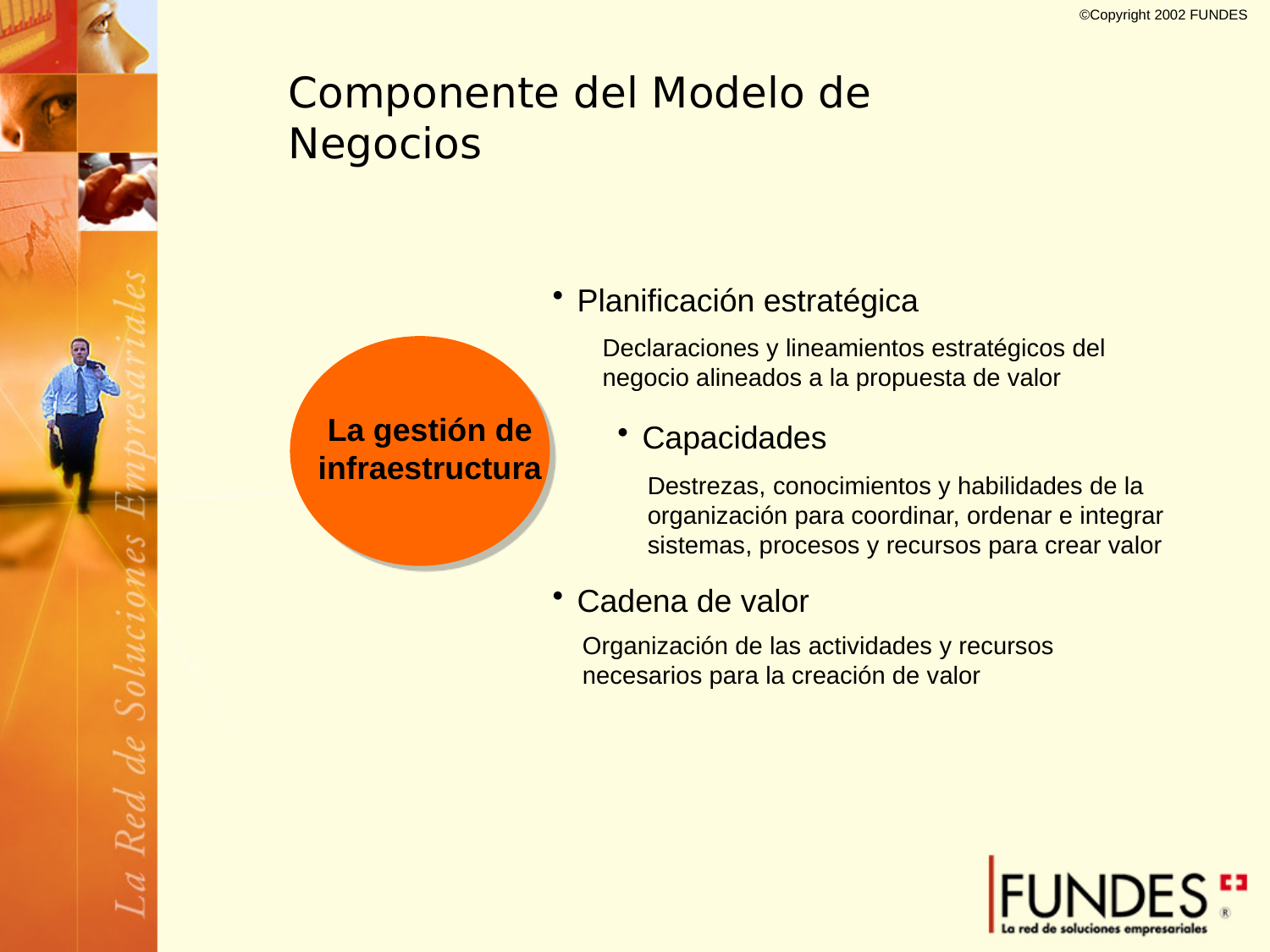

Componente del Modelo de Negocios

Planificación estratégica

Declaraciones y lineamientos estratégicos del negocio alineados a la propuesta de valor

La gestión de infraestructura

Capacidades
Destrezas, conocimientos y habilidades de la organización para coordinar, ordenar e integrar sistemas, procesos y recursos para crear valor
Cadena de valor
Organización de las actividades y recursos necesarios para la creación de valor